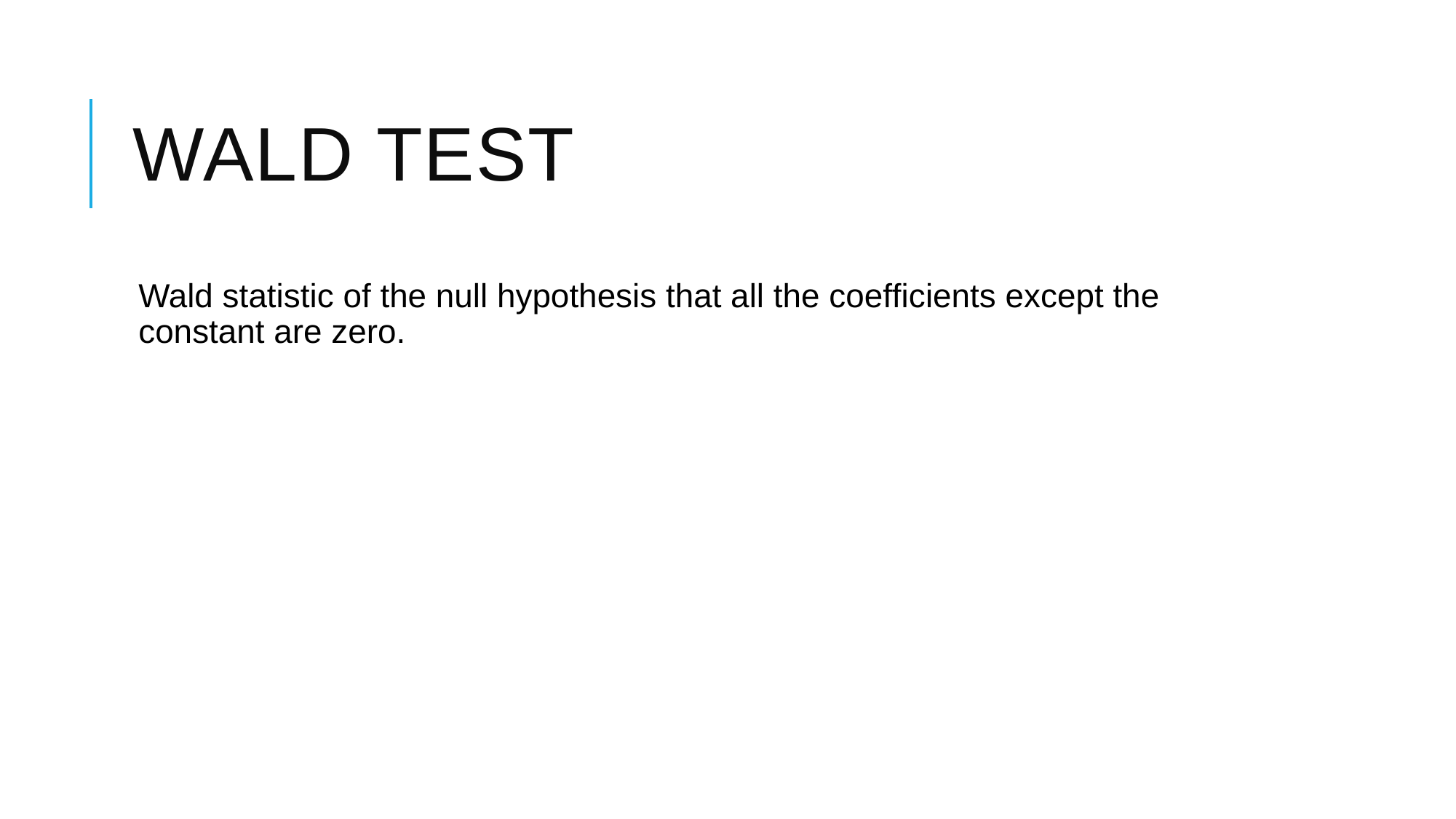

# WALD TEST
Wald statistic of the null hypothesis that all the coefﬁcients except the constant are zero.